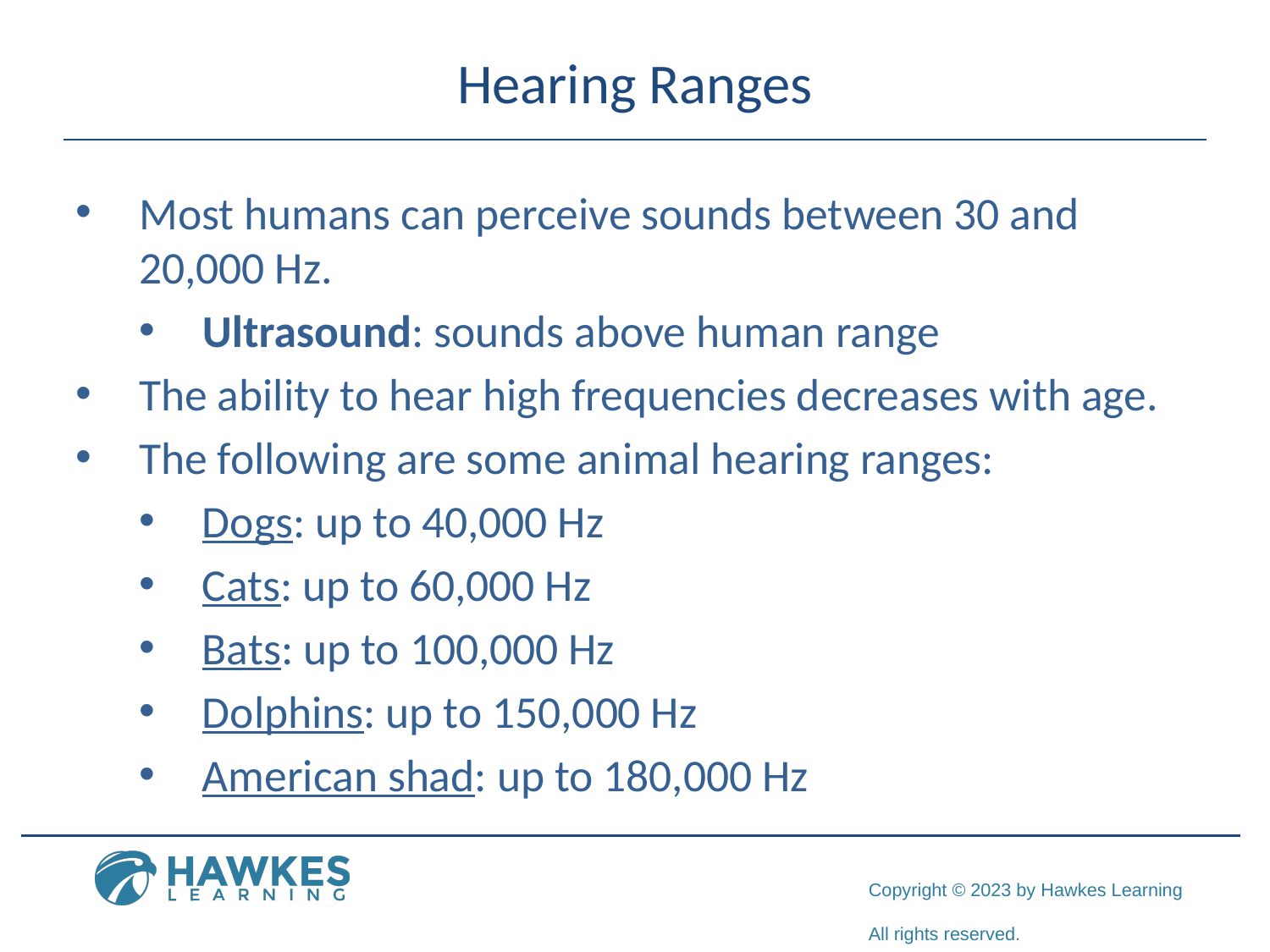

# Hearing Ranges
Most humans can perceive sounds between 30 and 20,000 Hz.
Ultrasound: sounds above human range
The ability to hear high frequencies decreases with age.
The following are some animal hearing ranges:
Dogs: up to 40,000 Hz
Cats: up to 60,000 Hz
Bats: up to 100,000 Hz
Dolphins: up to 150,000 Hz
American shad: up to 180,000 Hz